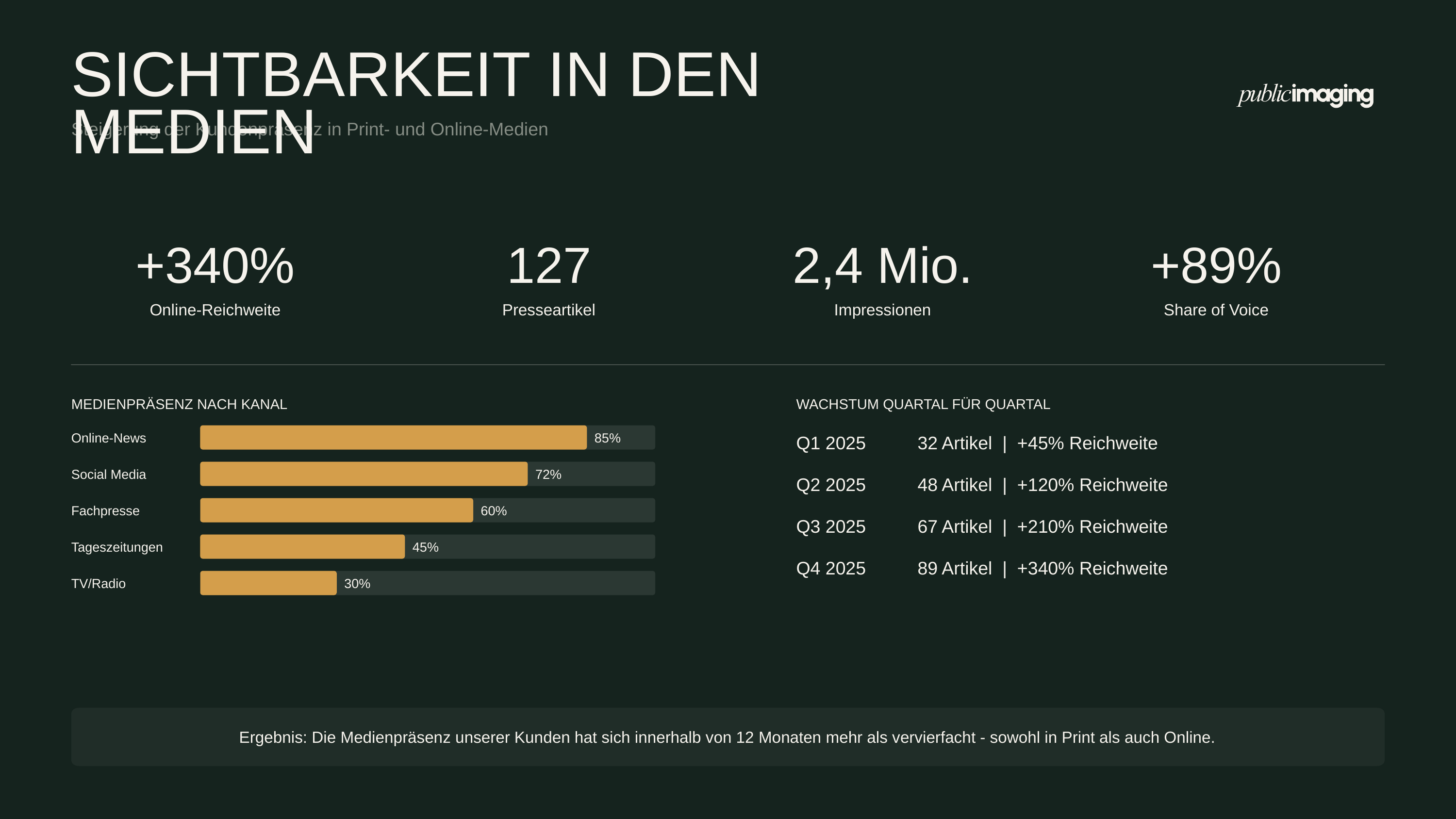

SICHTBARKEIT IN DEN MEDIEN

Steigerung der Kundenpräsenz in Print- und Online-Medien
+340%
127
2,4 Mio.
+89%
Online-Reichweite
Presseartikel
Impressionen
Share of Voice

MEDIENPRÄSENZ NACH KANAL
WACHSTUM QUARTAL FÜR QUARTAL

Online-News
85%
Q1 2025
32 Artikel  |  +45% Reichweite

Social Media
72%
Q2 2025
48 Artikel  |  +120% Reichweite

Fachpresse
60%
Q3 2025
67 Artikel  |  +210% Reichweite

Tageszeitungen
45%
Q4 2025
89 Artikel  |  +340% Reichweite

TV/Radio
30%

Ergebnis: Die Medienpräsenz unserer Kunden hat sich innerhalb von 12 Monaten mehr als vervierfacht - sowohl in Print als auch Online.